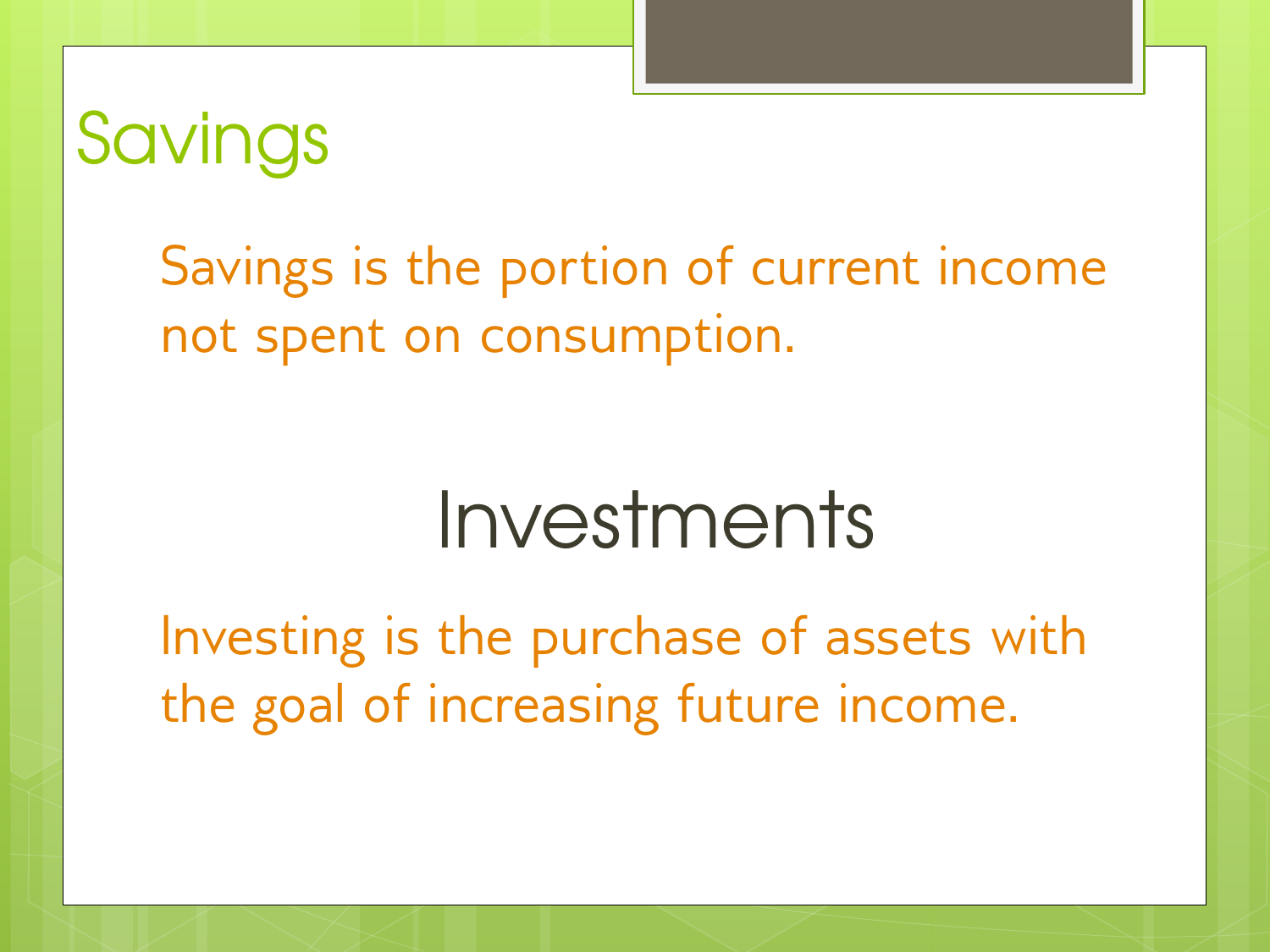

# Savings
Savings is the portion of current income not spent on consumption.
Investments
Investing is the purchase of assets with the goal of increasing future income.